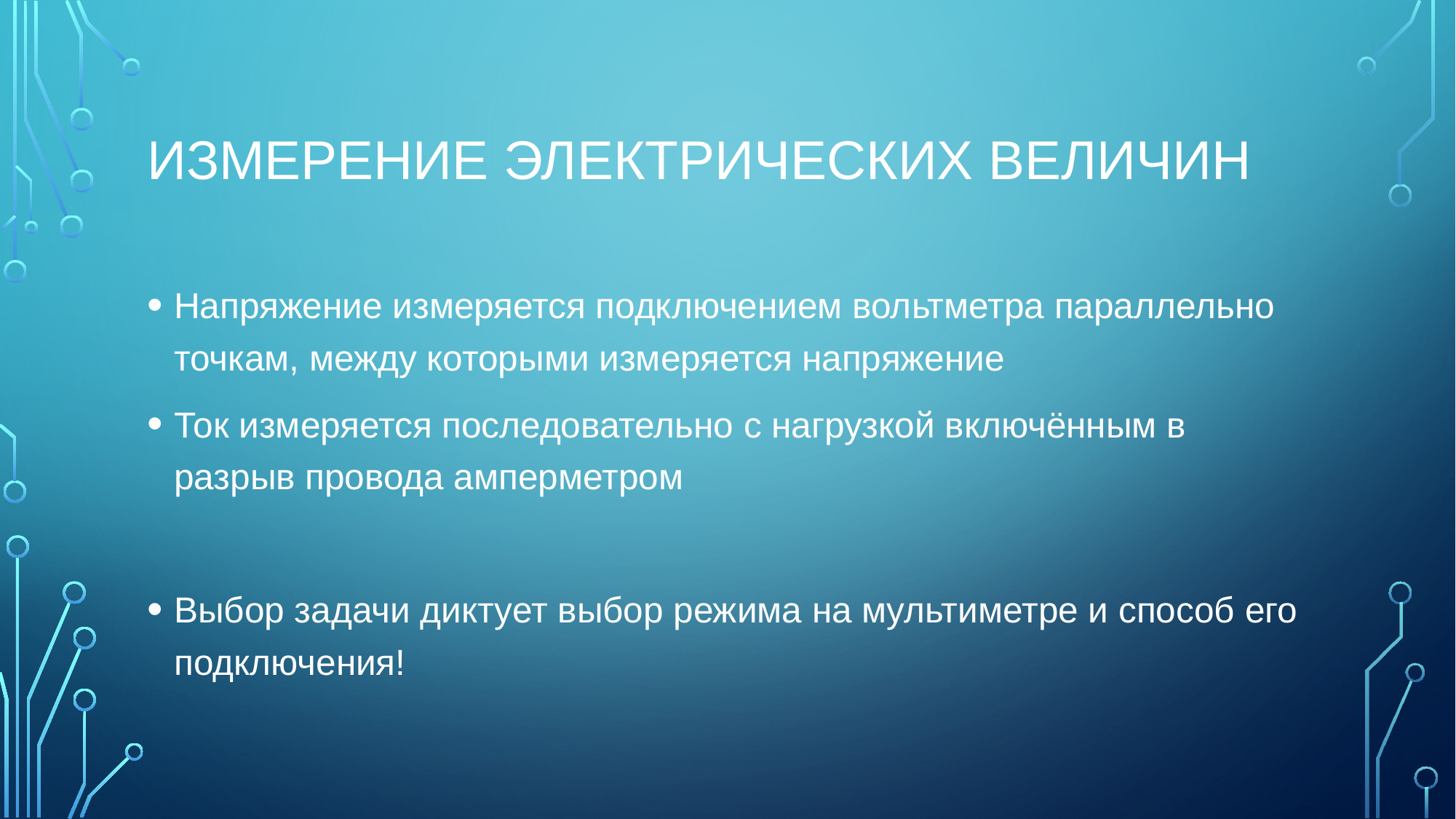

# Измерение электрических величин
Напряжение измеряется подключением вольтметра параллельно точкам, между которыми измеряется напряжение
Ток измеряется последовательно с нагрузкой включённым в разрыв провода амперметром

Выбор задачи диктует выбор режима на мультиметре и способ его подключения!